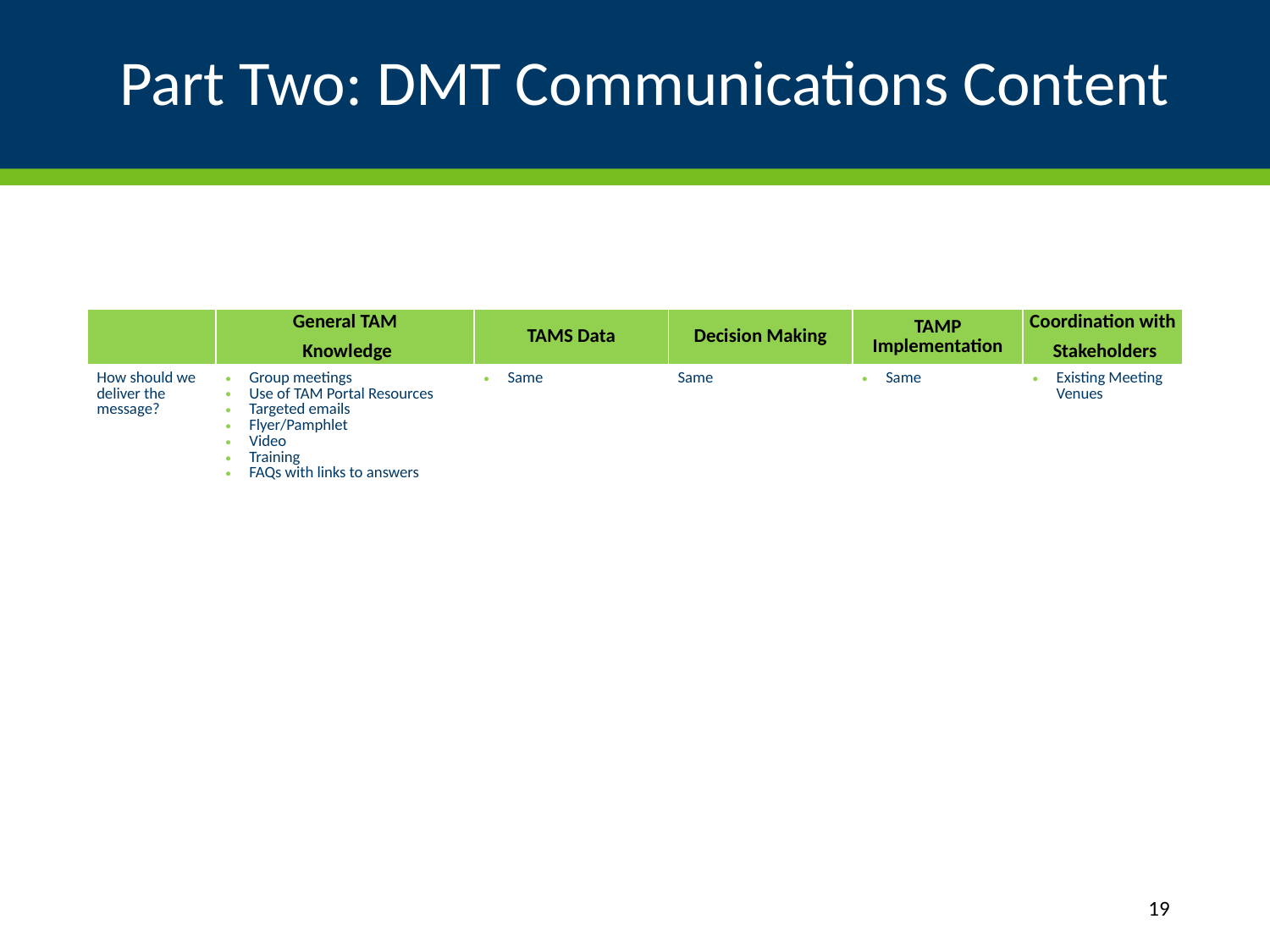

# Part Two: DMT Communications Content
|  | General TAM Knowledge | TAMS Data | Decision Making | TAMP Implementation | Coordination with Stakeholders |
| --- | --- | --- | --- | --- | --- |
| How should we deliver the message? | Group meetings Use of TAM Portal Resources Targeted emails Flyer/Pamphlet Video Training FAQs with links to answers | Same | Same | Same | Existing Meeting Venues |
19